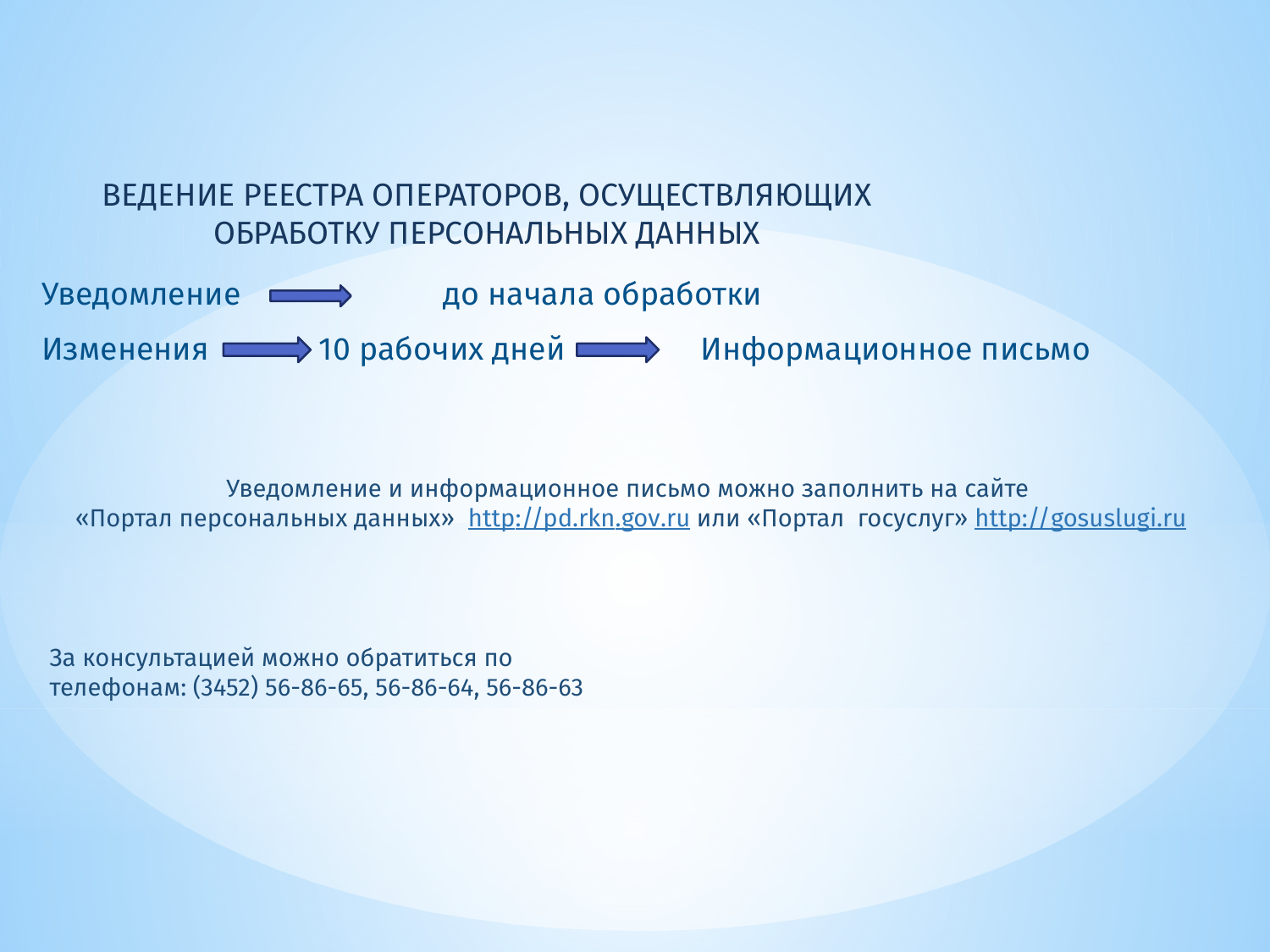

ВЕДЕНИЕ РЕЕСТРА ОПЕРАТОРОВ, ОСУЩЕСТВЛЯЮЩИХ ОБРАБОТКУ ПЕРСОНАЛЬНЫХ ДАННЫХ
Уведомление                        до начала обработки

Изменения             10 рабочих дней                Информационное письмо

Уведомление и информационное письмо можно заполнить на сайте
 «Портал персональных данных»  http://pd.rkn.gov.ru или «Портал  госуслуг» http://gosuslugi.ru
За консультацией можно обратиться по телефонам: (3452) 56-86-65, 56-86-64, 56-86-63